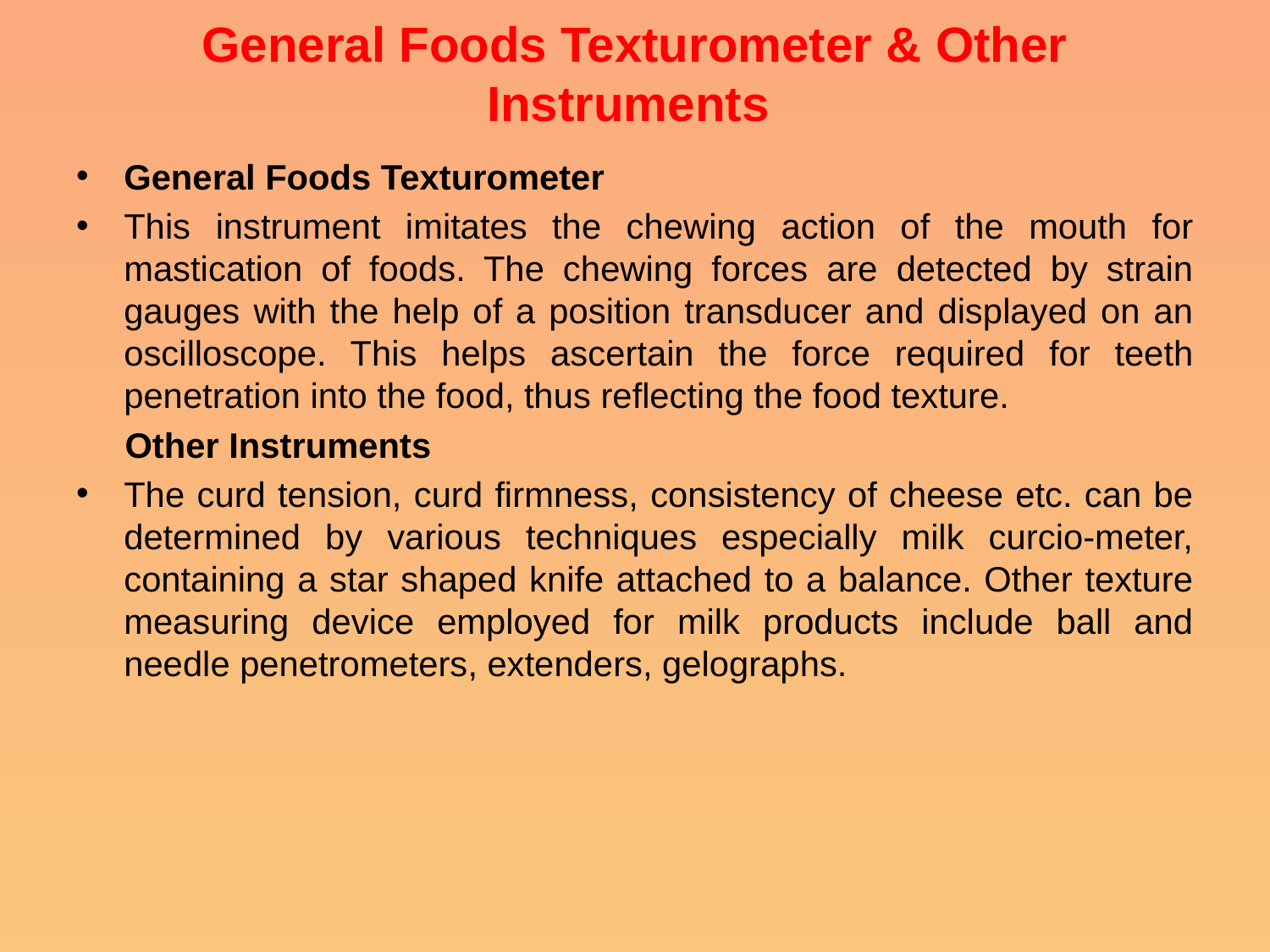

# General Foods Texturometer & Other Instruments
General Foods Texturometer
This instrument imitates the chewing action of the mouth for mastication of foods. The chewing forces are detected by strain gauges with the help of a position transducer and displayed on an oscilloscope. This helps ascertain the force required for teeth penetration into the food, thus reflecting the food texture.
     Other Instruments
The curd tension, curd firmness, consistency of cheese etc. can be determined by various techniques especially milk curcio-meter, containing a star shaped knife attached to a balance. Other texture measuring device employed for milk products include ball and needle penetrometers, extenders, gelographs.